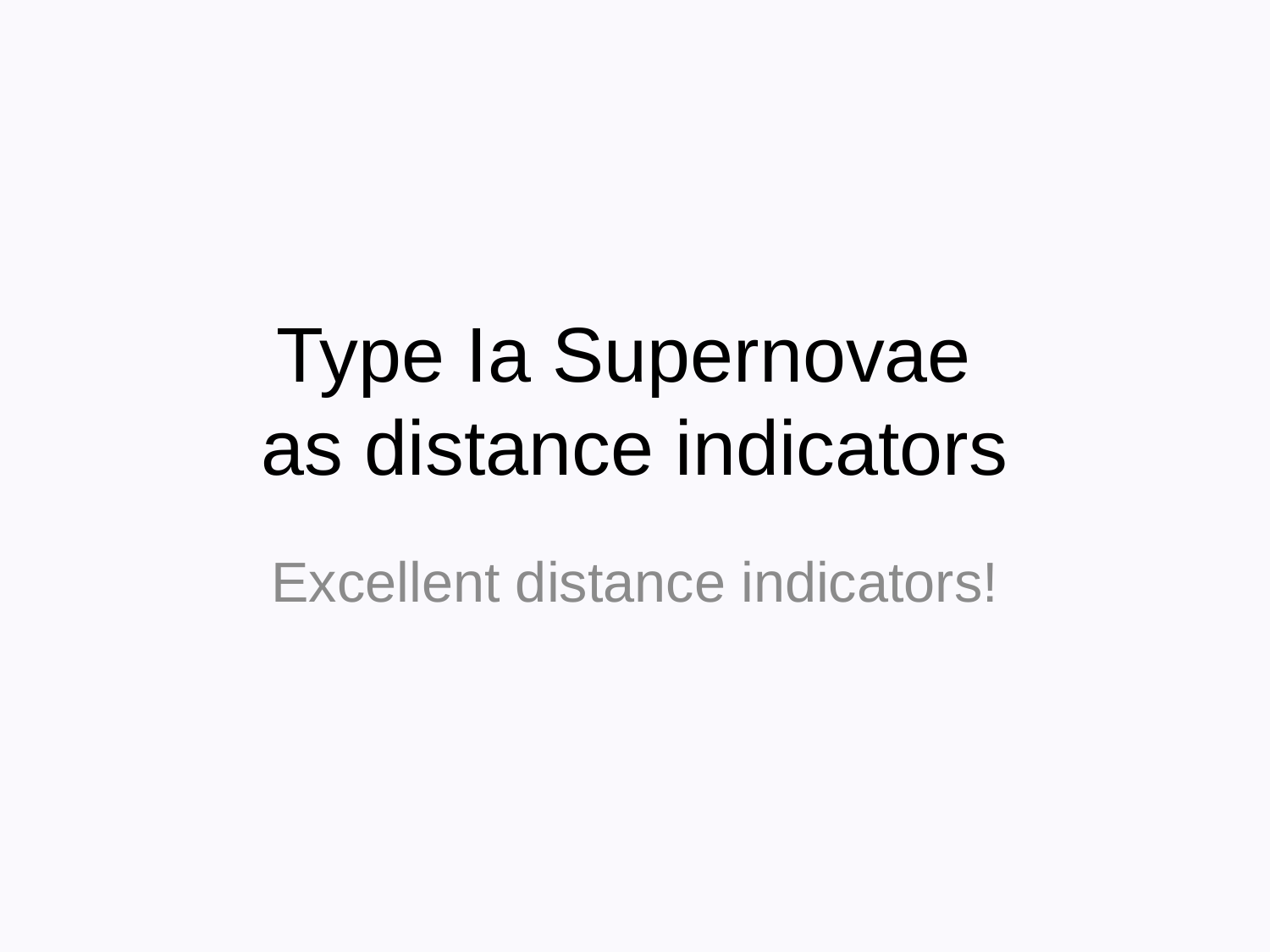

# Type Ia Supernovae as distance indicators
Excellent distance indicators!